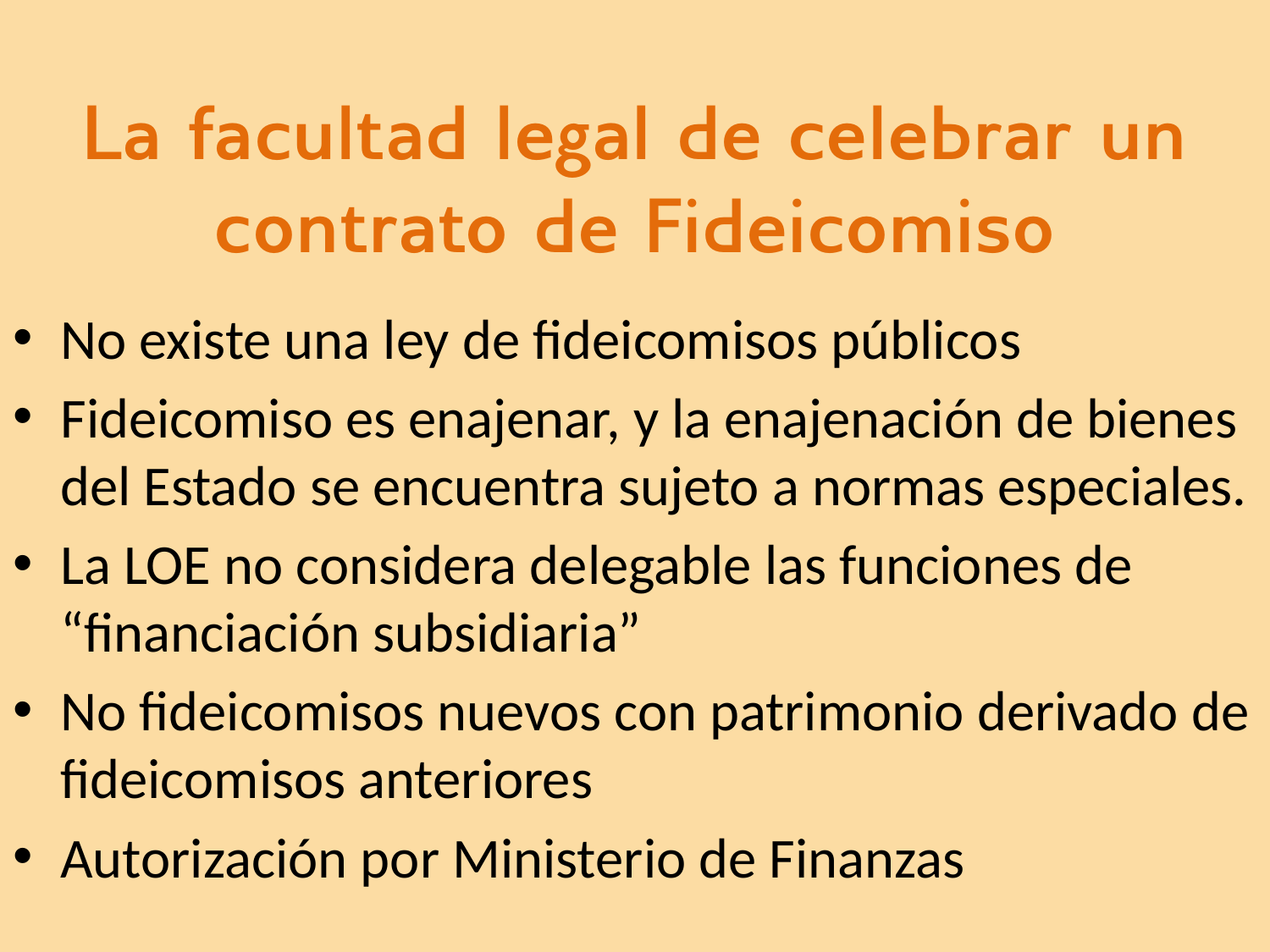

# La facultad legal de celebrar un contrato de Fideicomiso
No existe una ley de fideicomisos públicos
Fideicomiso es enajenar, y la enajenación de bienes del Estado se encuentra sujeto a normas especiales.
La LOE no considera delegable las funciones de “financiación subsidiaria”
No fideicomisos nuevos con patrimonio derivado de fideicomisos anteriores
Autorización por Ministerio de Finanzas